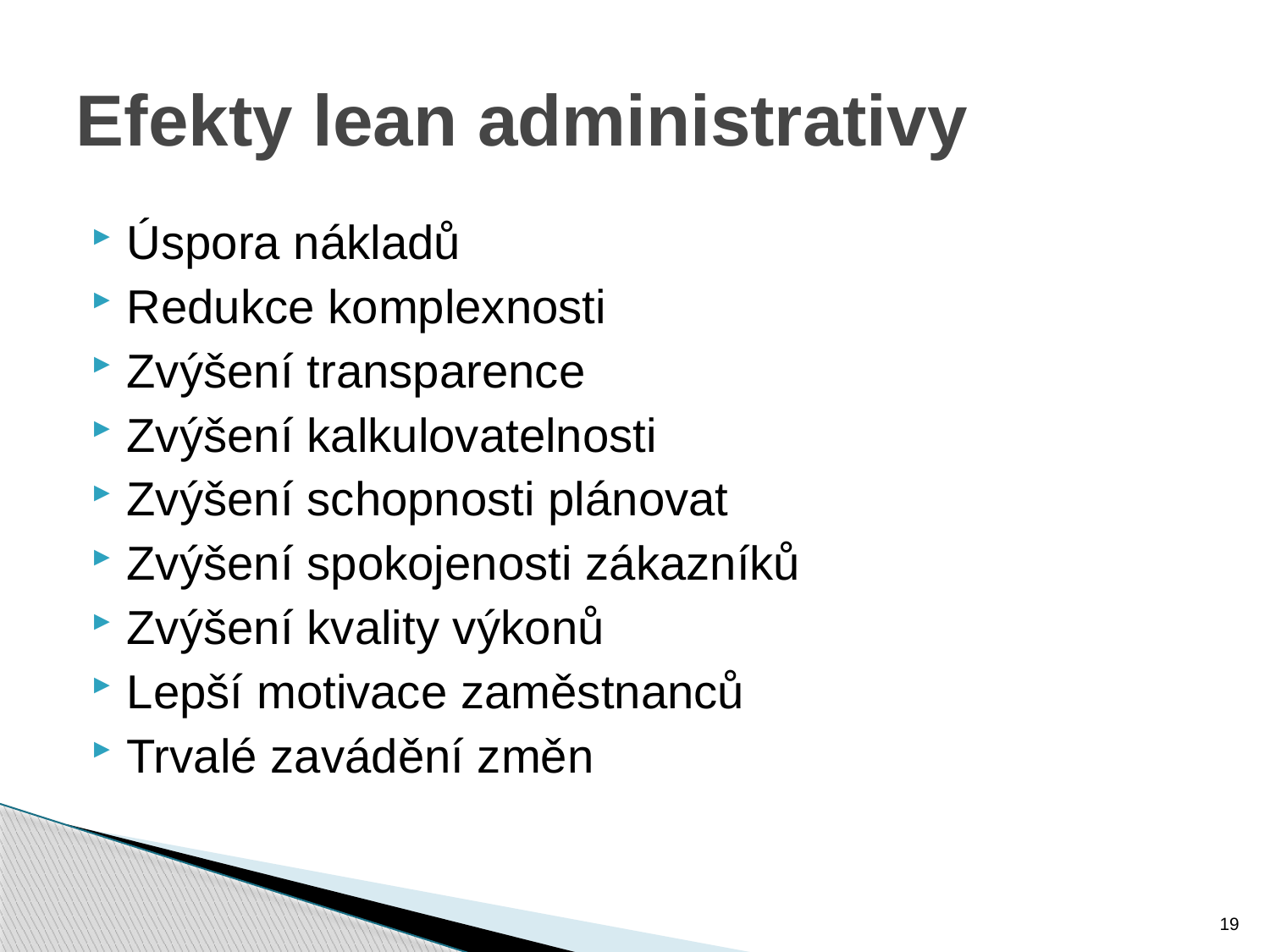

# Efekty lean administrativy
Úspora nákladů
Redukce komplexnosti
Zvýšení transparence
Zvýšení kalkulovatelnosti
Zvýšení schopnosti plánovat
Zvýšení spokojenosti zákazníků
Zvýšení kvality výkonů
Lepší motivace zaměstnanců
Trvalé zavádění změn

19